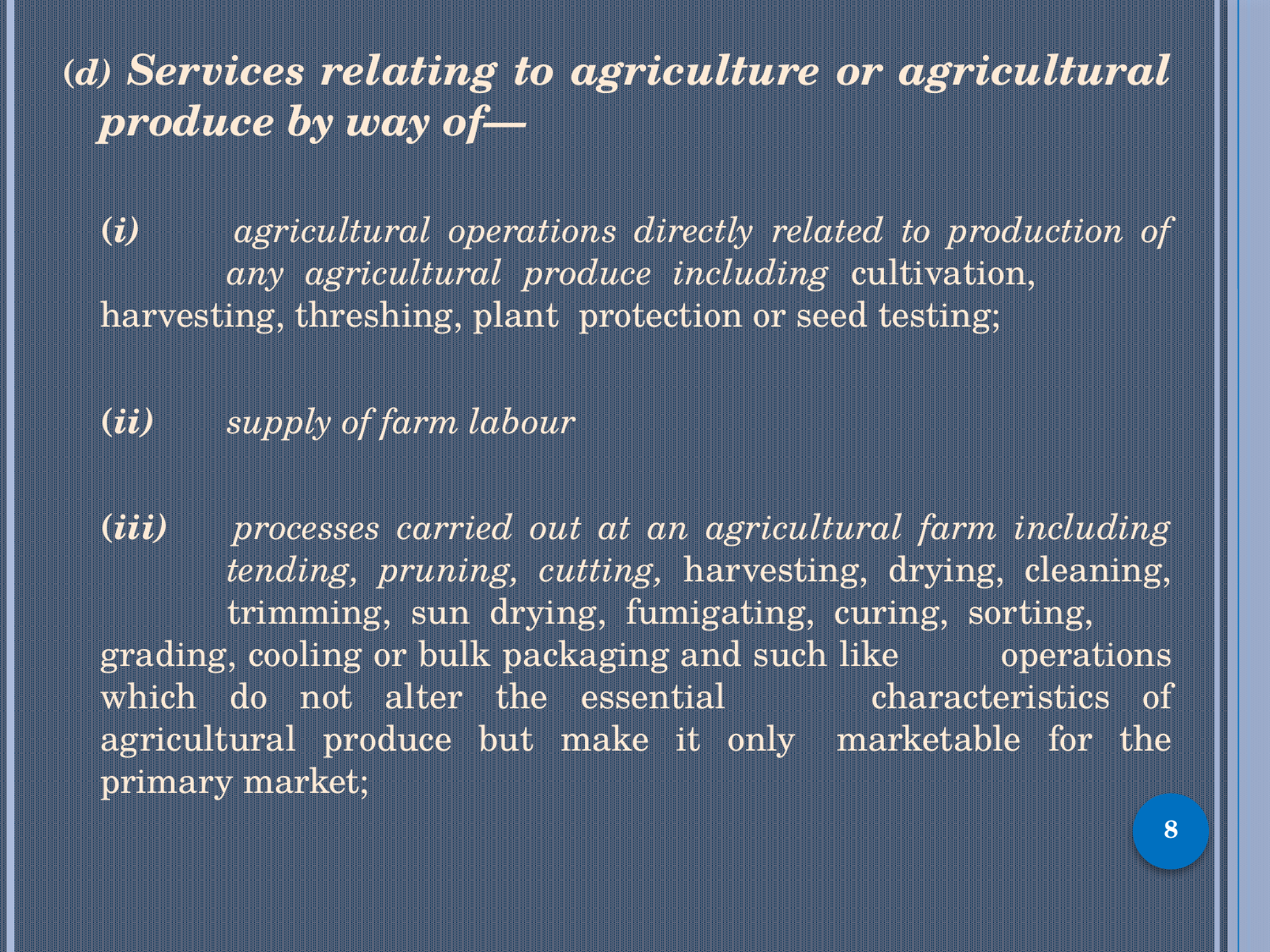

(d) Services relating to agriculture or agricultural produce by way of—

	(i) 	agricultural operations directly related to production of 	any agricultural produce including cultivation, 	harvesting, threshing, plant  protection or seed testing;

	(ii) 	supply of farm labour

	(iii) 	processes carried out at an agricultural farm including 	tending, pruning, cutting, harvesting, drying, cleaning, 	trimming, sun drying, fumigating, curing, sorting, 	grading, cooling or bulk packaging and such like 	operations which do not alter the essential 	characteristics of agricultural produce but make it only 	marketable for the primary market;

8